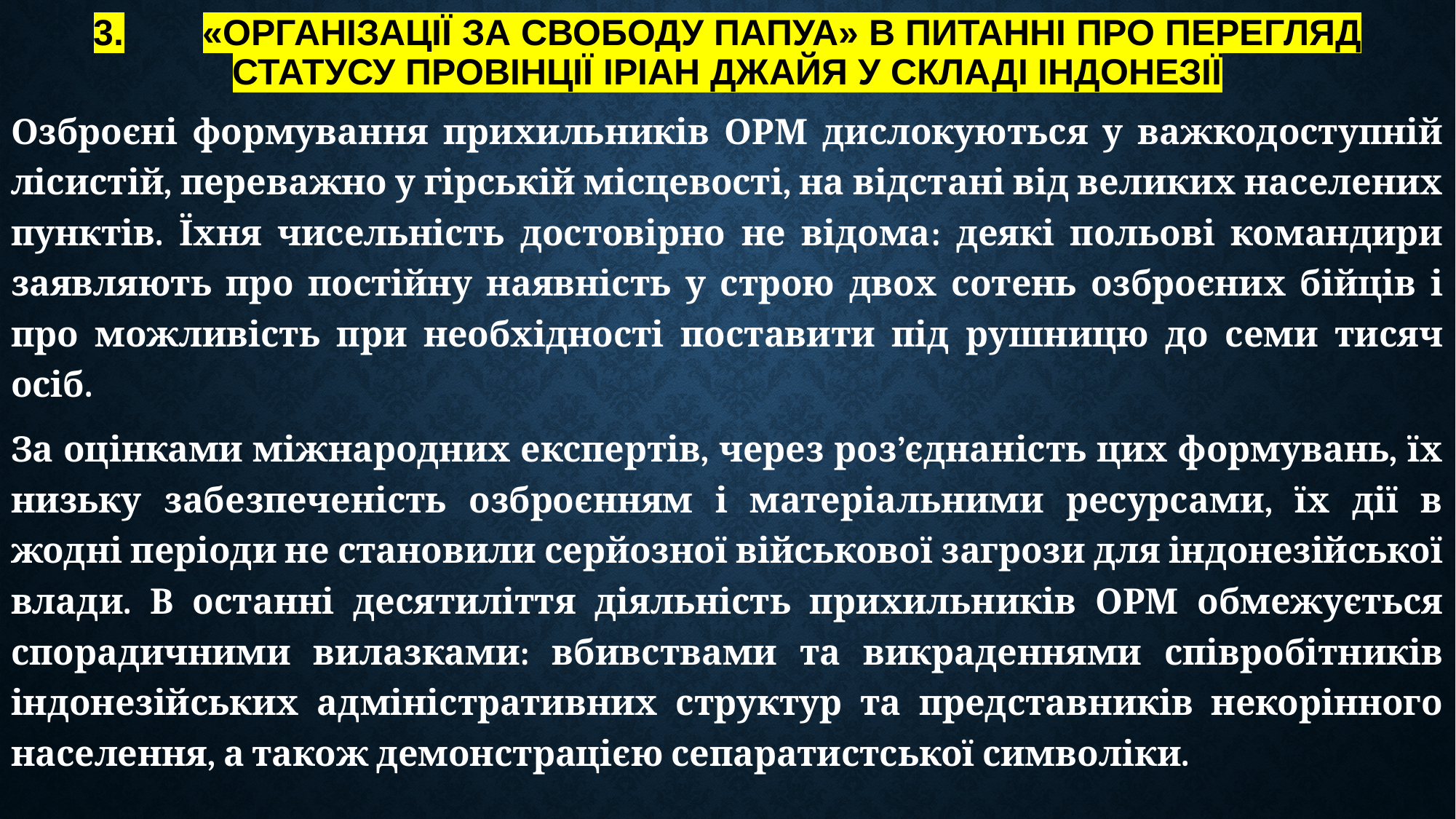

# 3.	«Організації за свободу Папуа» в питанні про перегляд статусу провінції Іріан Джайя у складі Індонезії
Озброєні формування прихильників ОРМ дислокуються у важкодоступній лісистій, переважно у гірській місцевості, на відстані від великих населених пунктів. Їхня чисельність достовірно не відома: деякі польові командири заявляють про постійну наявність у строю двох сотень озброєних бійців і про можливість при необхідності поставити під рушницю до семи тисяч осіб.
За оцінками міжнародних експертів, через роз’єднаність цих формувань, їх низьку забезпеченість озброєнням і матеріальними ресурсами, їх дії в жодні періоди не становили серйозної військової загрози для індонезійської влади. В останні десятиліття діяльність прихильників ОРМ обмежується спорадичними вилазками: вбивствами та викраденнями співробітників індонезійських адміністративних структур та представників некорінного населення, а також демонстрацією сепаратистської символіки.